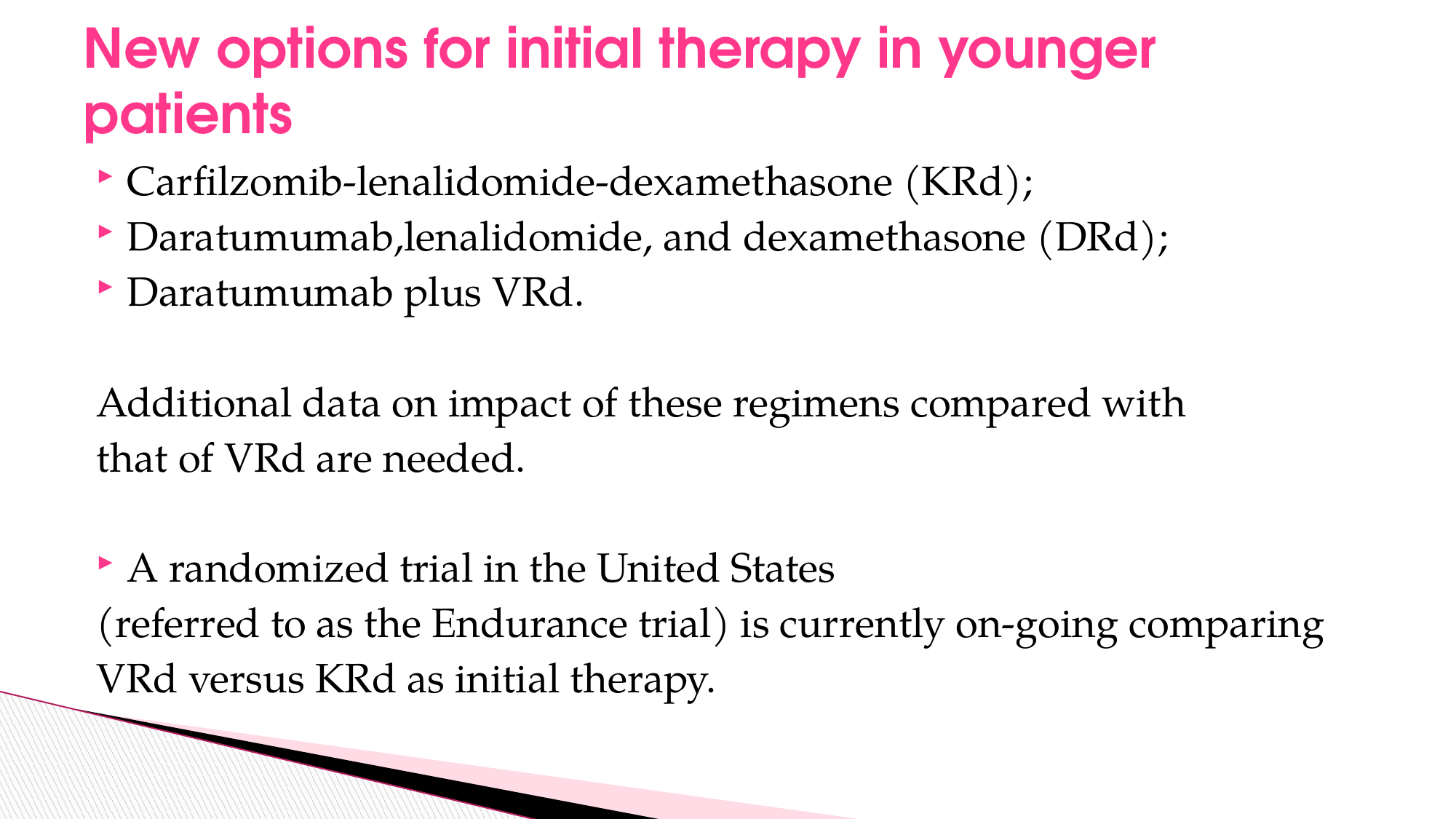

# New options for initial therapy in younger patients
Carfilzomib‐lenalidomide‐dexamethasone (KRd);
Daratumumab,lenalidomide, and dexamethasone (DRd);
Daratumumab plus VRd.

Additional data on impact of these regimens compared with
that of VRd are needed.

A randomized trial in the United States
(referred to as the Endurance trial) is currently on-going comparing
VRd versus KRd as initial therapy.